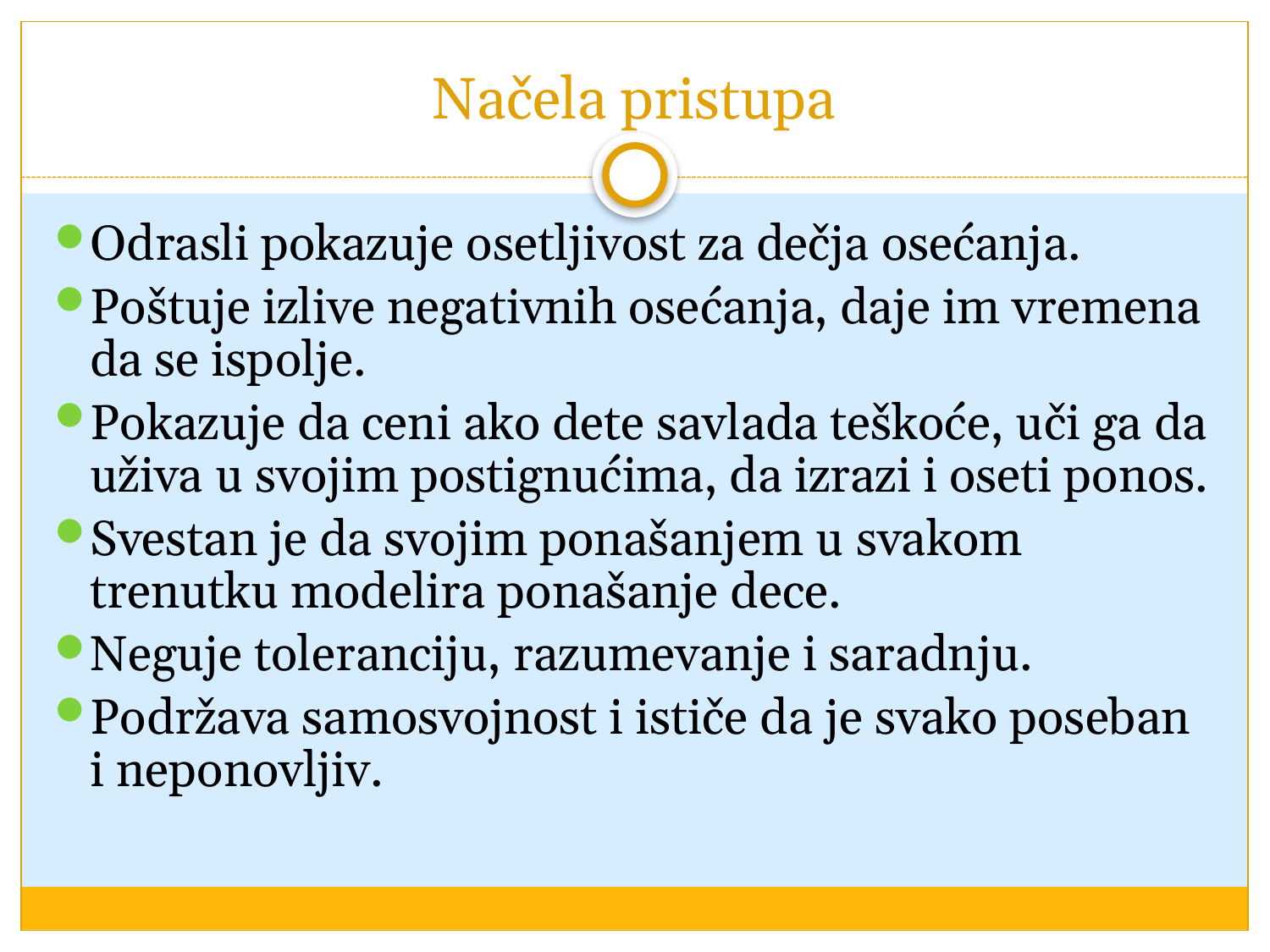

# Načela pristupa
Odrasli pokazuje osetljivost za dečja osećanja.
Poštuje izlive negativnih osećanja, daje im vremena da se ispolje.
Pokazuje da ceni ako dete savlada teškoće, uči ga da uživa u svojim postignućima, da izrazi i oseti ponos.
Svestan je da svojim ponašanjem u svakom trenutku modelira ponašanje dece.
Neguje toleranciju, razumevanje i saradnju.
Podržava samosvojnost i ističe da je svako poseban i neponovljiv.